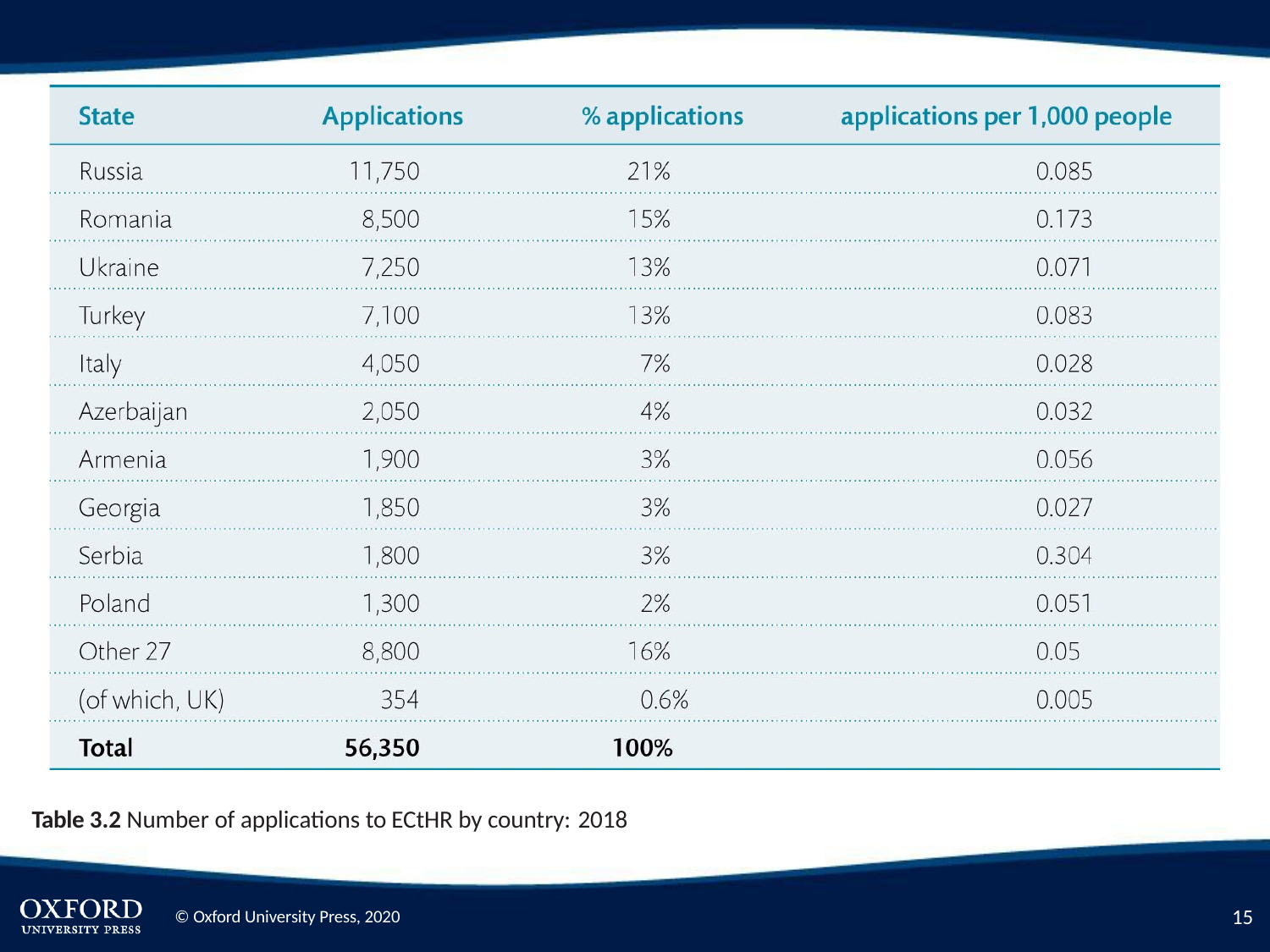

Table 3.2 Number of applications to ECtHR by country: 2018
15
© Oxford University Press, 2020